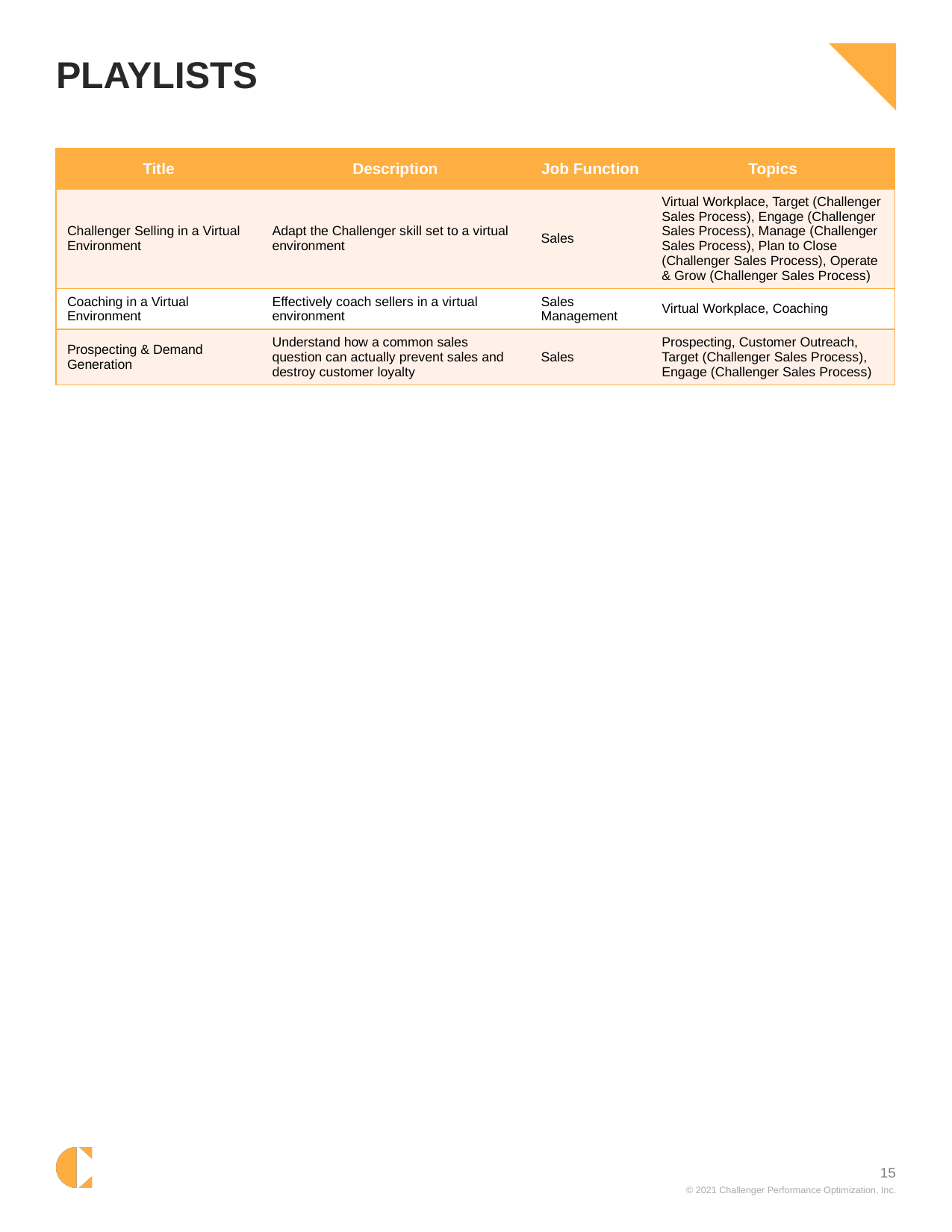

# Playlists
| Title | Description | Job Function | Topics |
| --- | --- | --- | --- |
| Challenger Selling in a Virtual Environment | Adapt the Challenger skill set to a virtual environment | Sales | Virtual Workplace, Target (Challenger Sales Process), Engage (Challenger Sales Process), Manage (Challenger Sales Process), Plan to Close (Challenger Sales Process), Operate & Grow (Challenger Sales Process) |
| Coaching in a Virtual Environment | Effectively coach sellers in a virtual environment | Sales Management | Virtual Workplace, Coaching |
| Prospecting & Demand Generation | Understand how a common sales question can actually prevent sales and destroy customer loyalty | Sales | Prospecting, Customer Outreach, Target (Challenger Sales Process), Engage (Challenger Sales Process) |